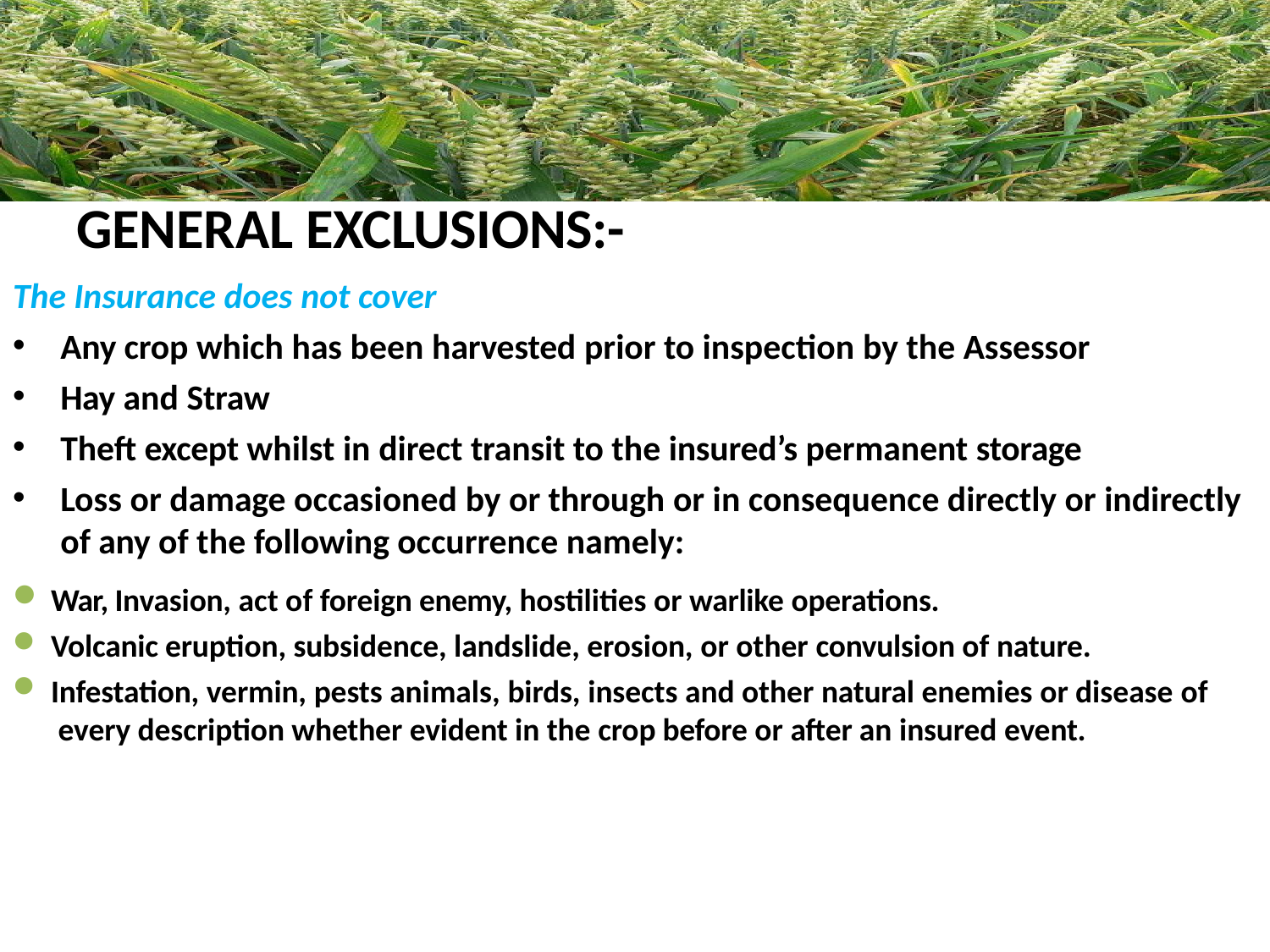

GENERAL EXCLUSIONS;
# GENERAL EXCLUSIONS:-
The Insurance does not cover
Any crop which has been harvested prior to inspection by the Assessor
Hay and Straw
Theft except whilst in direct transit to the insured’s permanent storage
Loss or damage occasioned by or through or in consequence directly or indirectly
of any of the following occurrence namely:
War, Invasion, act of foreign enemy, hostilities or warlike operations.
Volcanic eruption, subsidence, landslide, erosion, or other convulsion of nature.
Infestation, vermin, pests animals, birds, insects and other natural enemies or disease of  every description whether evident in the crop before or after an insured event.